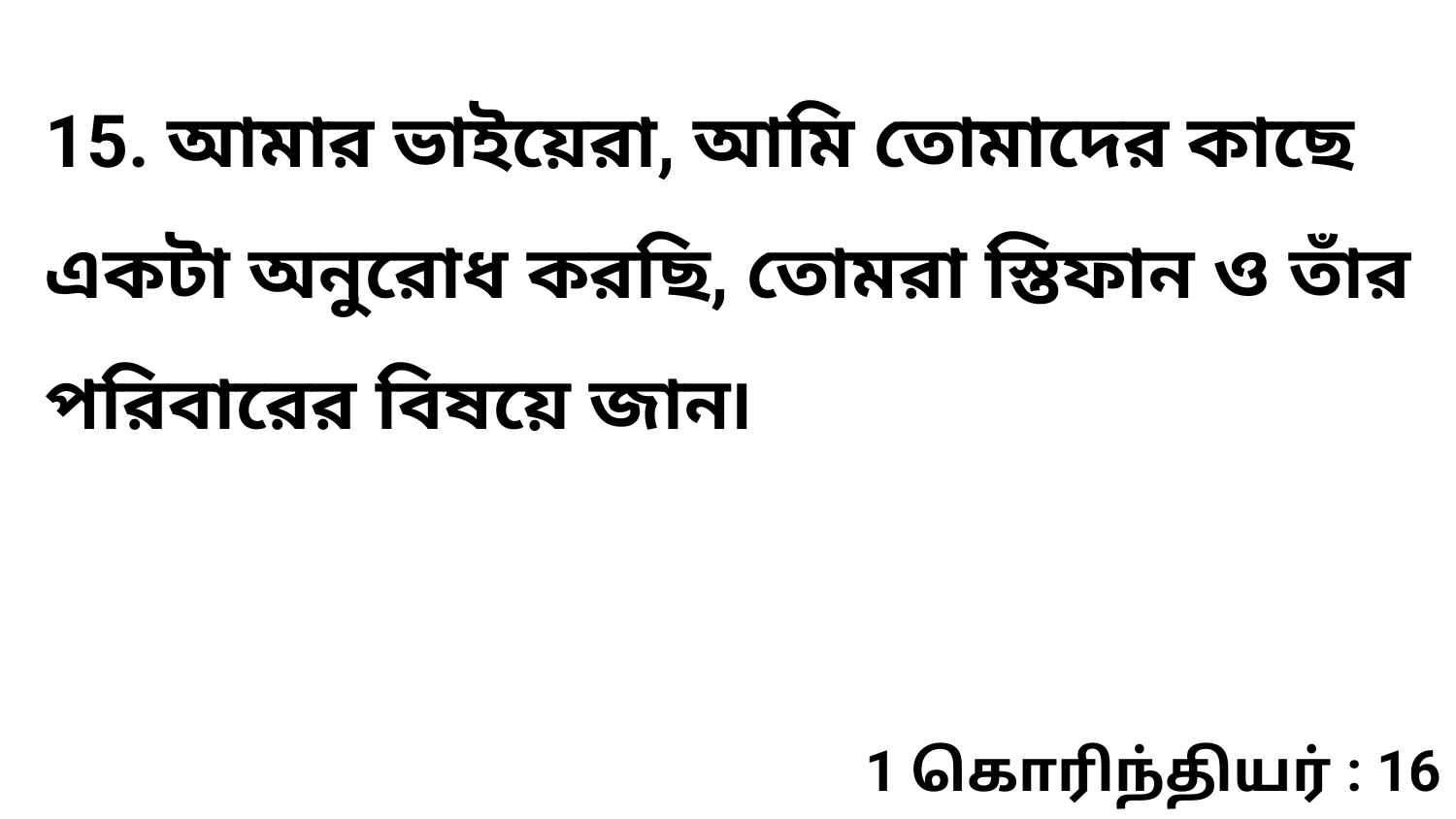

15. আমার ভাইয়েরা, আমি তোমাদের কাছে একটা অনুরোধ করছি, তোমরা স্তিফান ও তাঁর পরিবারের বিষয়ে জান৷
1 கொரிந்தியர் : 16